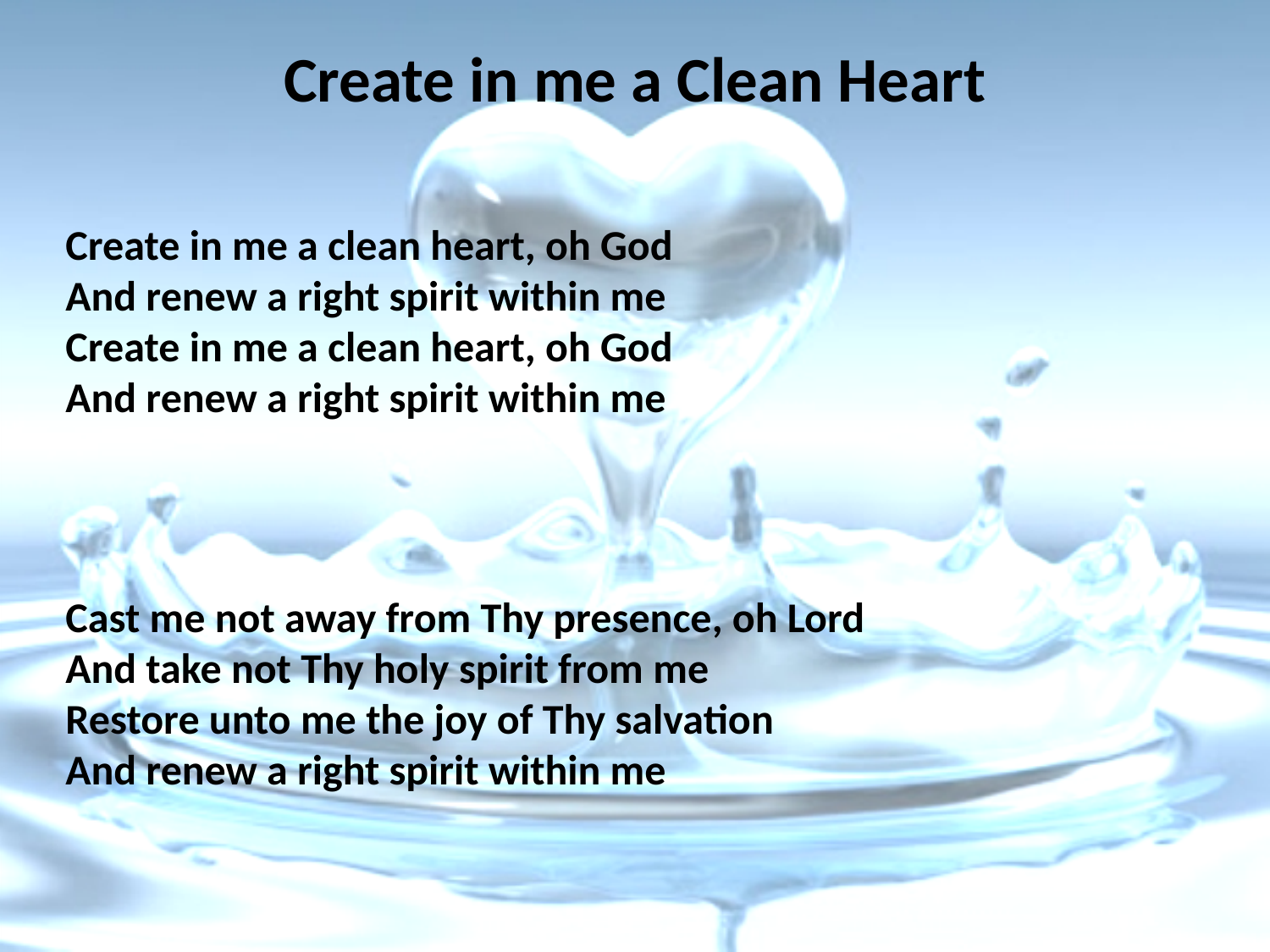

# Create in me a Clean Heart
Create in me a clean heart, oh God
And renew a right spirit within me
Create in me a clean heart, oh God
And renew a right spirit within me

Cast me not away from Thy presence, oh Lord
And take not Thy holy spirit from me
Restore unto me the joy of Thy salvation
And renew a right spirit within me